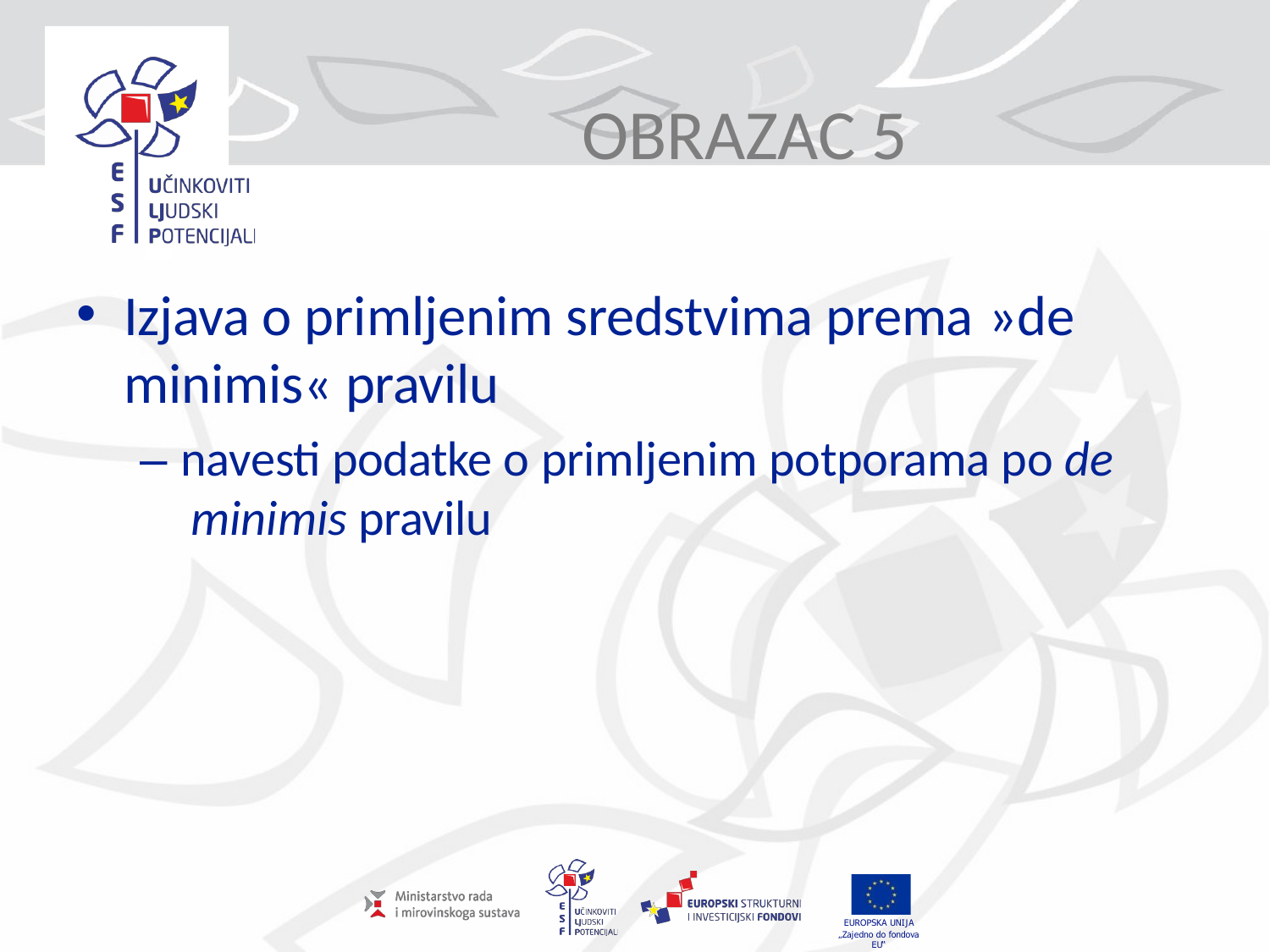

# OBRAZAC 5

Izjava o primljenim sredstvima prema »de
minimis« pravilu
– navesti podatke o primljenim potporama po de  minimis pravilu

EUROPSKA UNIJA
„Zajedno do fondova EU“